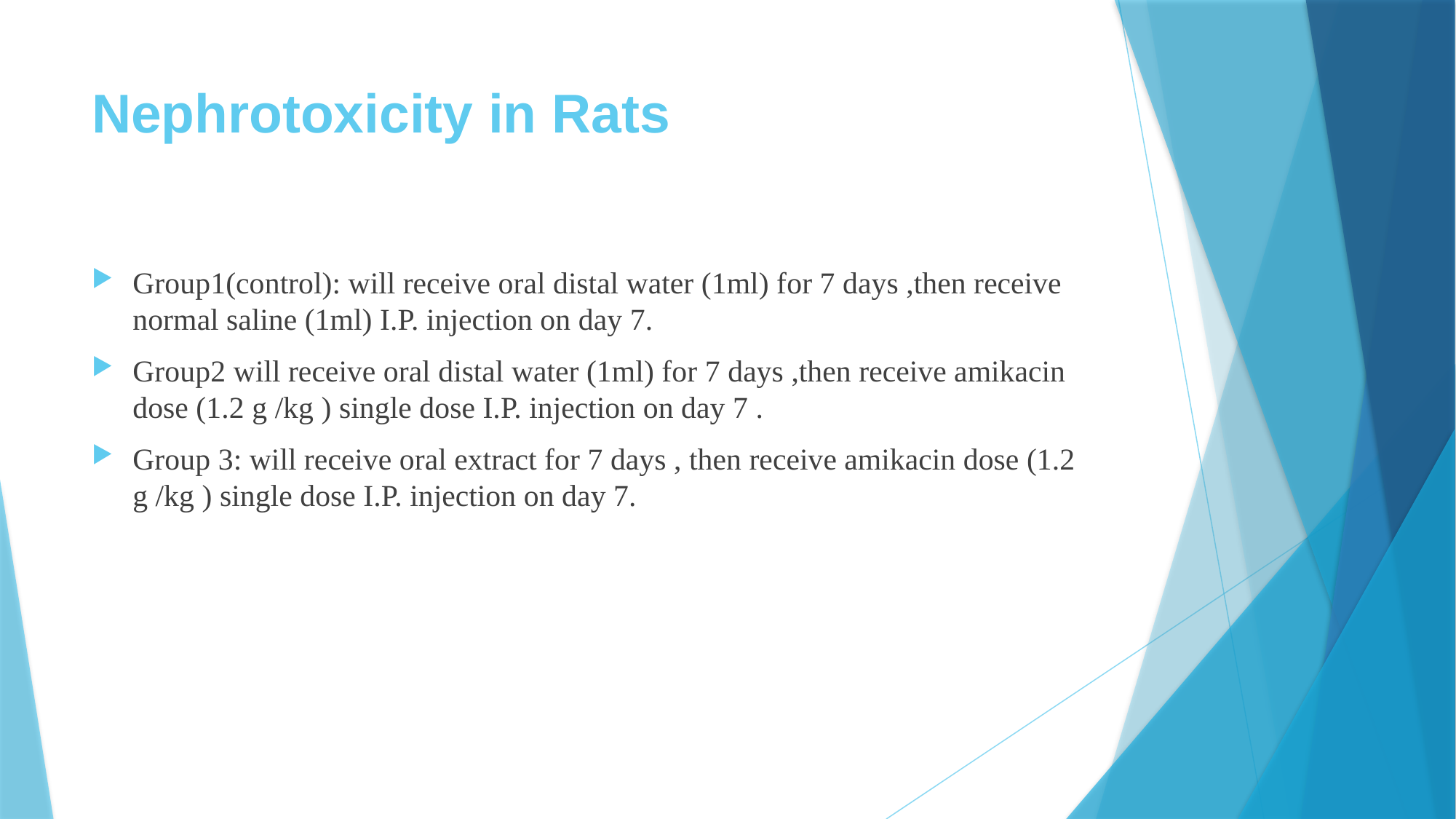

# Nephrotoxicity in Rats
Group1(control): will receive oral distal water (1ml) for 7 days ,then receive normal saline (1ml) I.P. injection on day 7.
Group2 will receive oral distal water (1ml) for 7 days ,then receive amikacin dose (1.2 g /kg ) single dose I.P. injection on day 7 .
Group 3: will receive oral extract for 7 days , then receive amikacin dose (1.2 g /kg ) single dose I.P. injection on day 7.